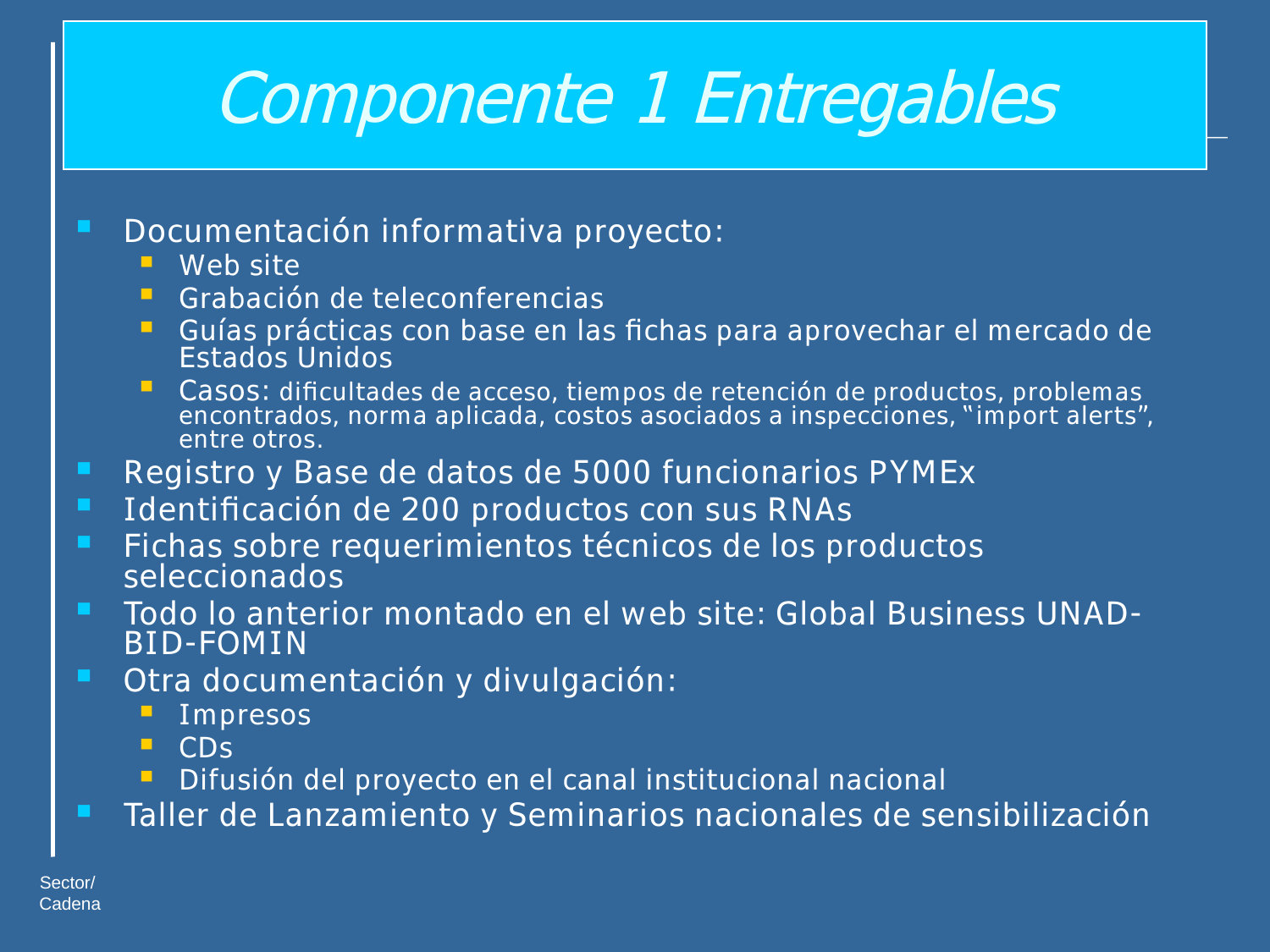

# Componente 1 Entregables
Documentación informativa proyecto:
Web site
Grabación de teleconferencias
Guías prácticas con base en las fichas para aprovechar el mercado de Estados Unidos
Casos: dificultades de acceso, tiempos de retención de productos, problemas encontrados, norma aplicada, costos asociados a inspecciones, “import alerts”, entre otros.
Registro y Base de datos de 5000 funcionarios PYMEx
Identificación de 200 productos con sus RNAs
Fichas sobre requerimientos técnicos de los productos seleccionados
Todo lo anterior montado en el web site: Global Business UNAD-BID-FOMIN
Otra documentación y divulgación:
Impresos
CDs
Difusión del proyecto en el canal institucional nacional
Taller de Lanzamiento y Seminarios nacionales de sensibilización